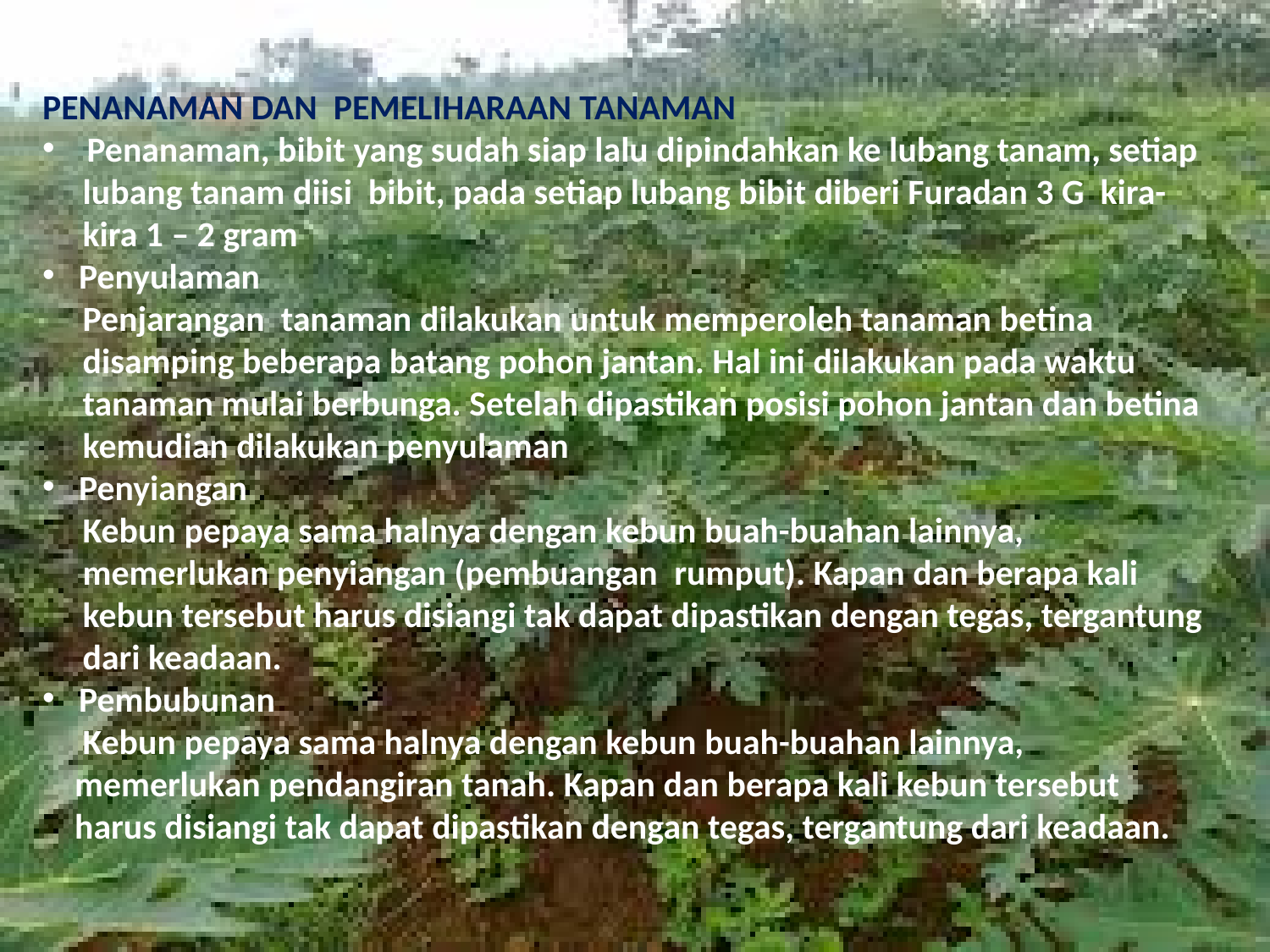

PENANAMAN DAN  PEMELIHARAAN TANAMAN
    Penanaman, bibit yang sudah siap lalu dipindahkan ke lubang tanam, setiap
     lubang tanam diisi  bibit, pada setiap lubang bibit diberi Furadan 3 G  kira-
     kira 1 – 2 gram
   Penyulaman
     Penjarangan  tanaman dilakukan untuk memperoleh tanaman betina
     disamping beberapa batang pohon jantan. Hal ini dilakukan pada waktu
     tanaman mulai berbunga. Setelah dipastikan posisi pohon jantan dan betina
     kemudian dilakukan penyulaman
   Penyiangan
     Kebun pepaya sama halnya dengan kebun buah-buahan lainnya,
     memerlukan penyiangan (pembuangan  rumput). Kapan dan berapa kali
     kebun tersebut harus disiangi tak dapat dipastikan dengan tegas, tergantung
     dari keadaan.
   Pembubunan
     Kebun pepaya sama halnya dengan kebun buah-buahan lainnya,
    memerlukan pendangiran tanah. Kapan dan berapa kali kebun tersebut
    harus disiangi tak dapat dipastikan dengan tegas, tergantung dari keadaan.